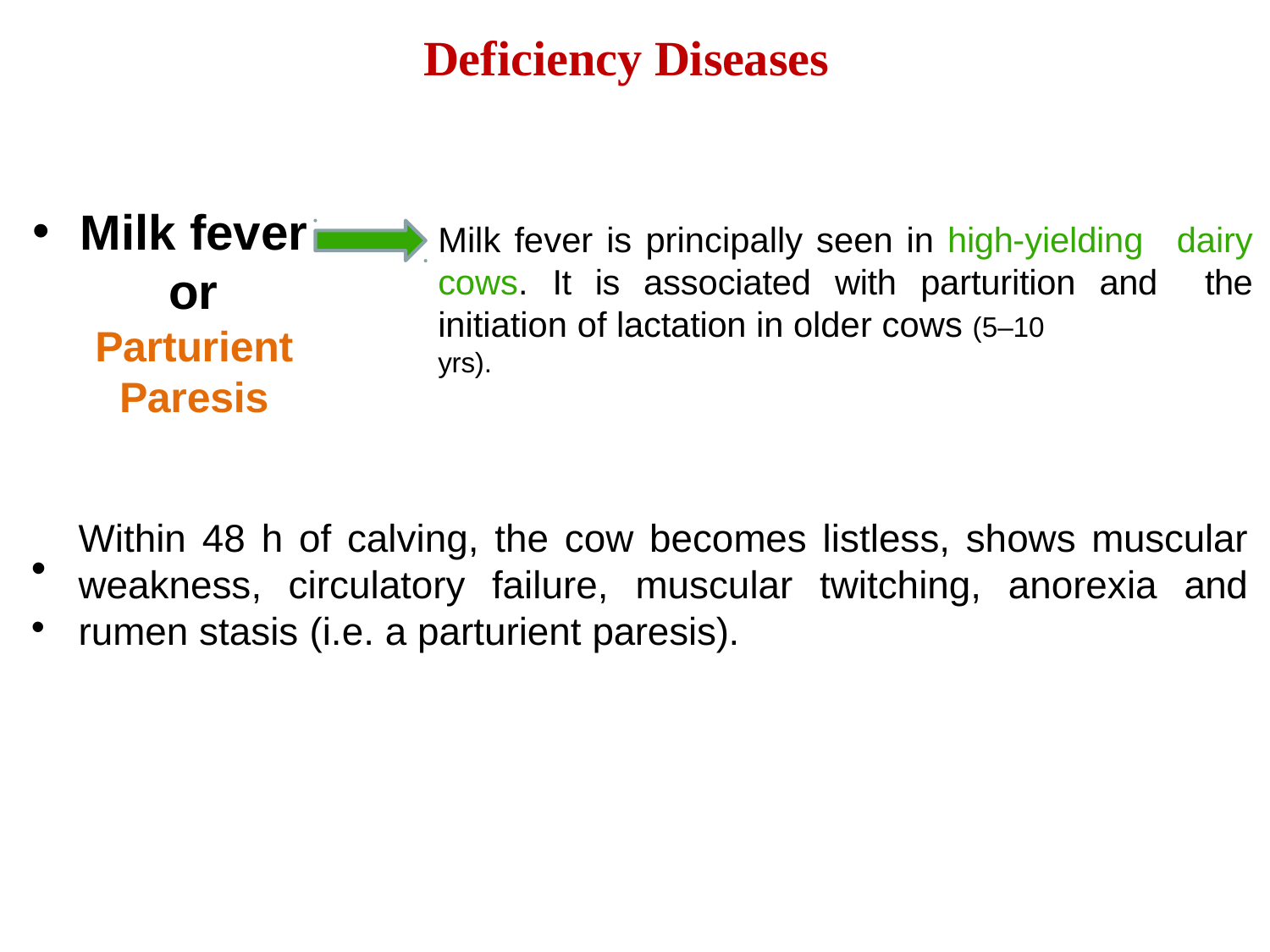

# Deficiency Diseases
Milk fever
or
Parturient Paresis
Milk fever is principally seen in high-yielding
dairy
the

cows.	It	is	associated	with	parturition	and
initiation of lactation in older cows (5–10 yrs).
Within 48 h of calving, the cow becomes listless, shows muscular weakness,  circulatory  failure,  muscular  twitching,  anorexia  and rumen stasis (i.e. a parturient paresis).
•
•